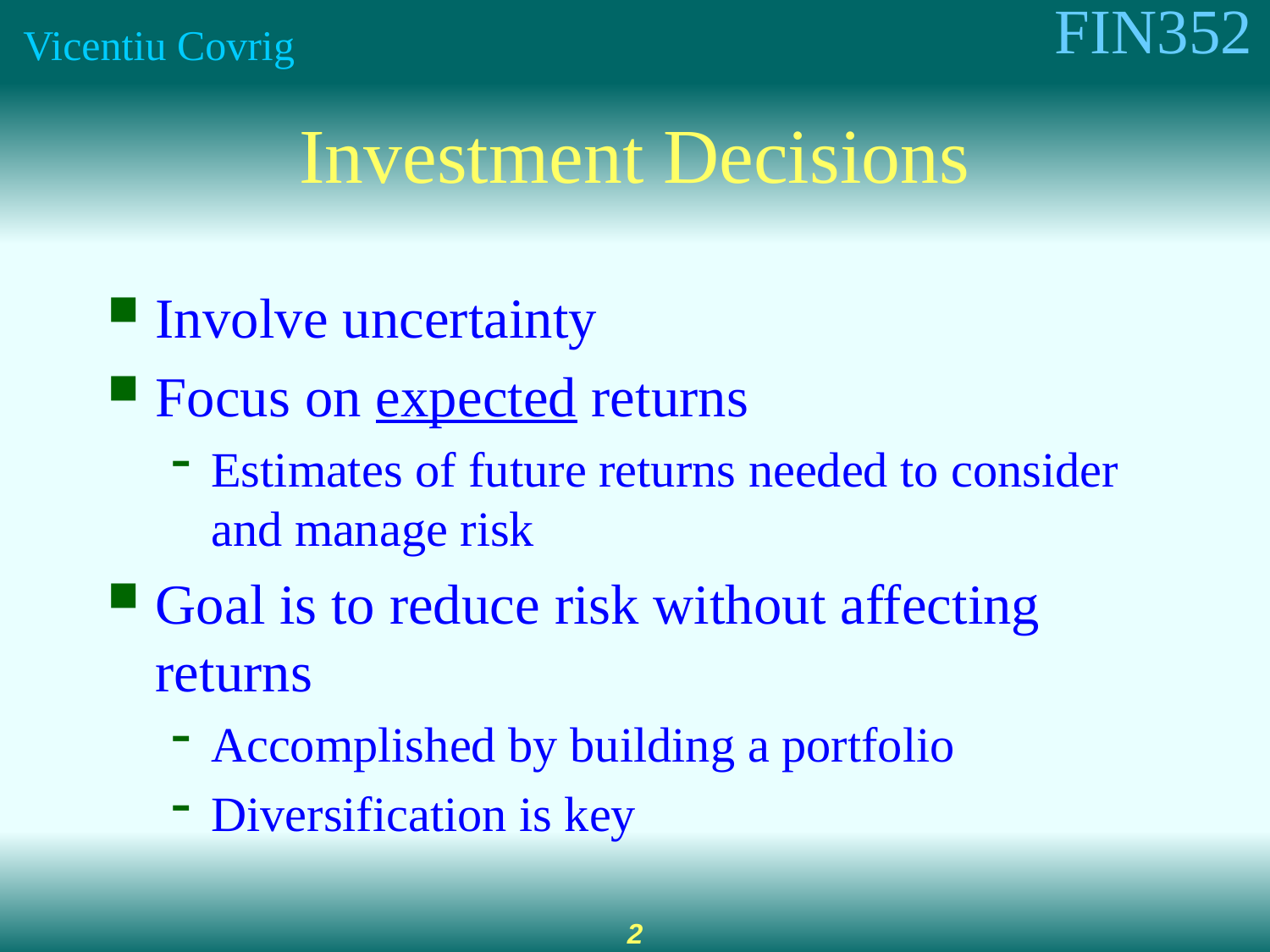

# Investment Decisions
Involve uncertainty
Focus on expected returns
Estimates of future returns needed to consider and manage risk
Goal is to reduce risk without affecting returns
Accomplished by building a portfolio
Diversification is key